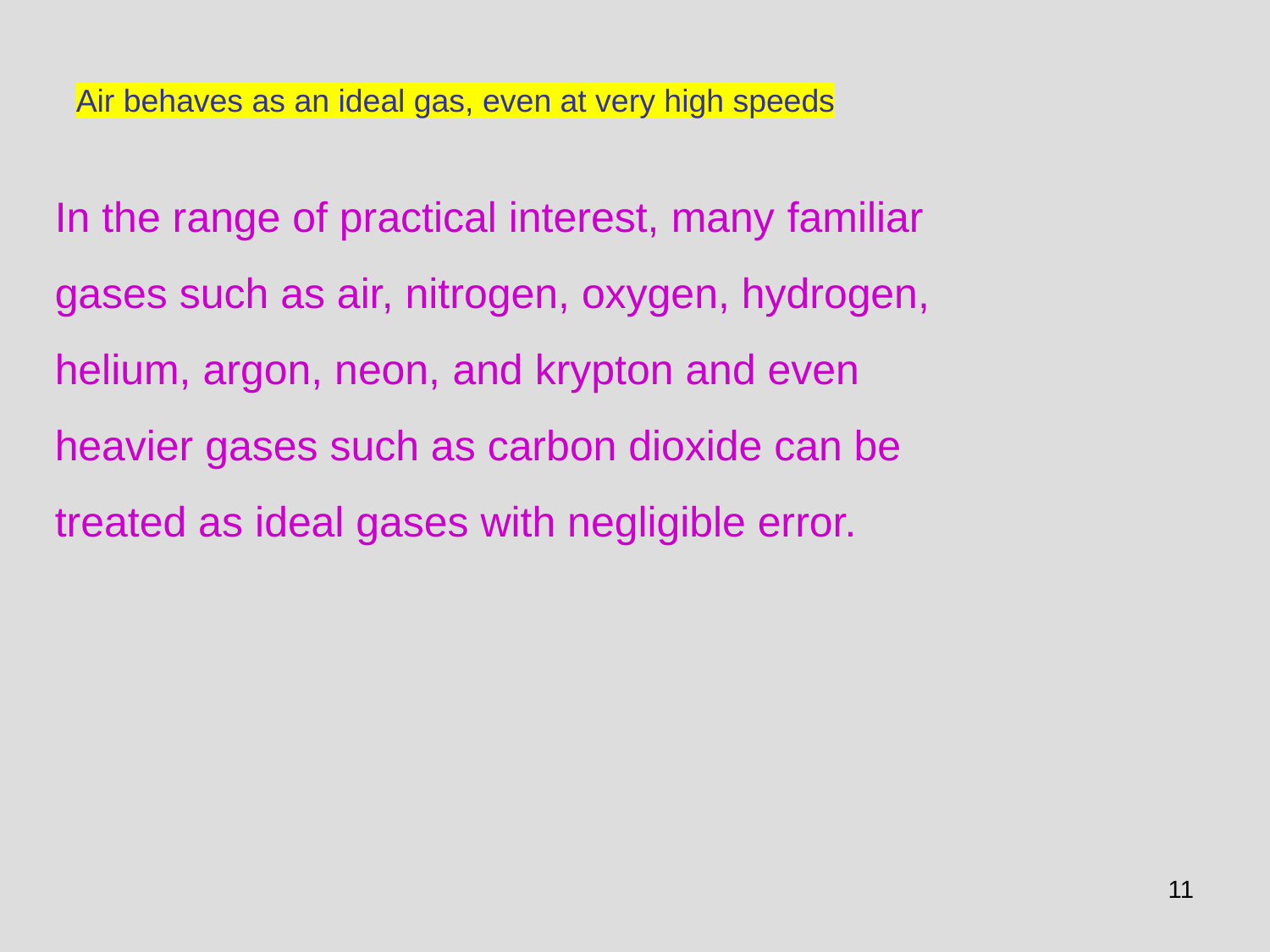

Air behaves as an ideal gas, even at very high speeds
In the range of practical interest, many familiar gases such as air, nitrogen, oxygen, hydrogen, helium, argon, neon, and krypton and even heavier gases such as carbon dioxide can be treated as ideal gases with negligible error.
11